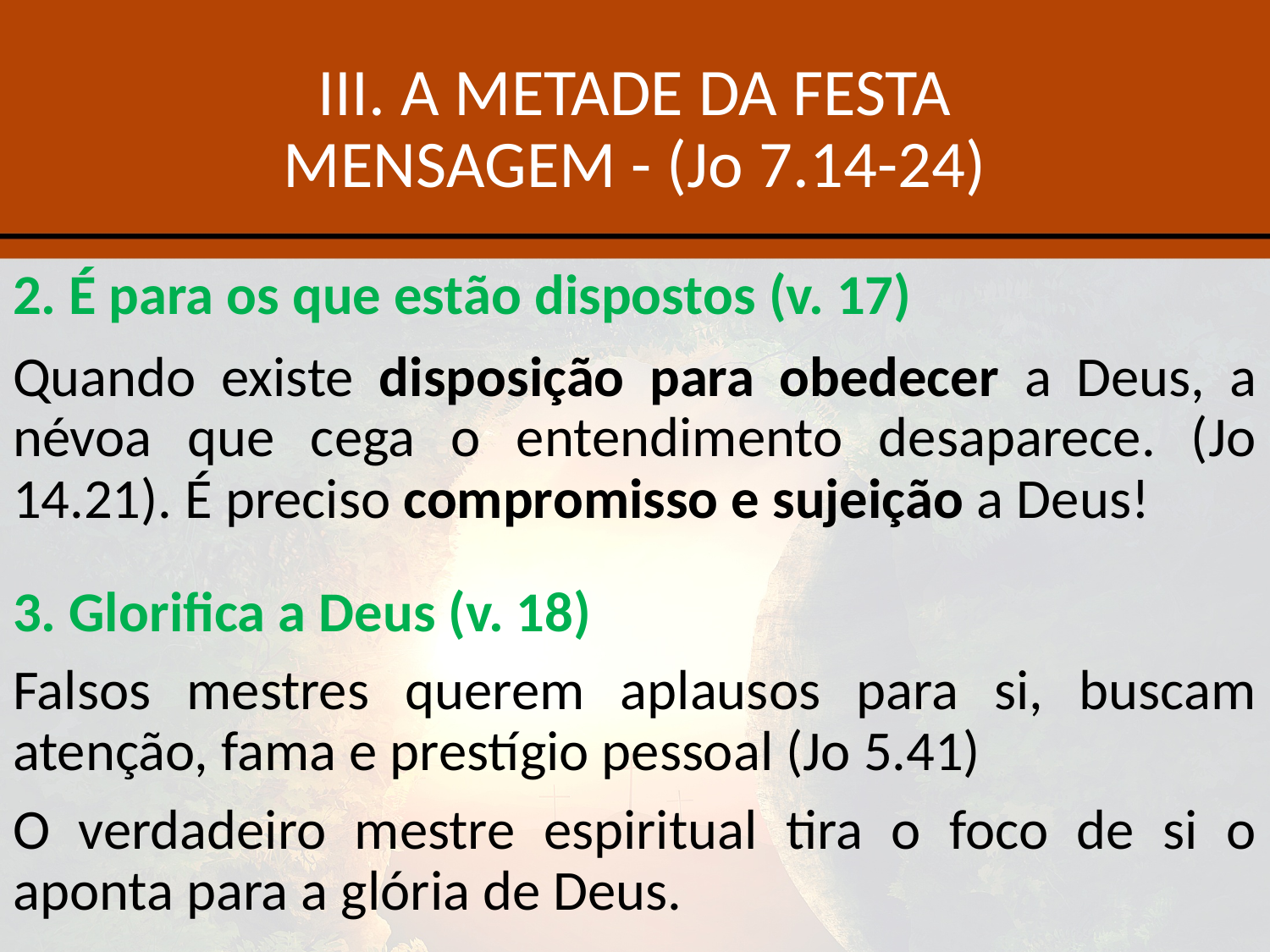

# III. A METADE DA FESTA MENSAGEM - (Jo 7.14-24)
2. É para os que estão dispostos (v. 17)
Quando existe disposição para obedecer a Deus, a névoa que cega o entendimento desaparece. (Jo 14.21). É preciso compromisso e sujeição a Deus!
3. Glorifica a Deus (v. 18)
Falsos mestres querem aplausos para si, buscam atenção, fama e prestígio pessoal (Jo 5.41)
O verdadeiro mestre espiritual tira o foco de si o aponta para a glória de Deus.